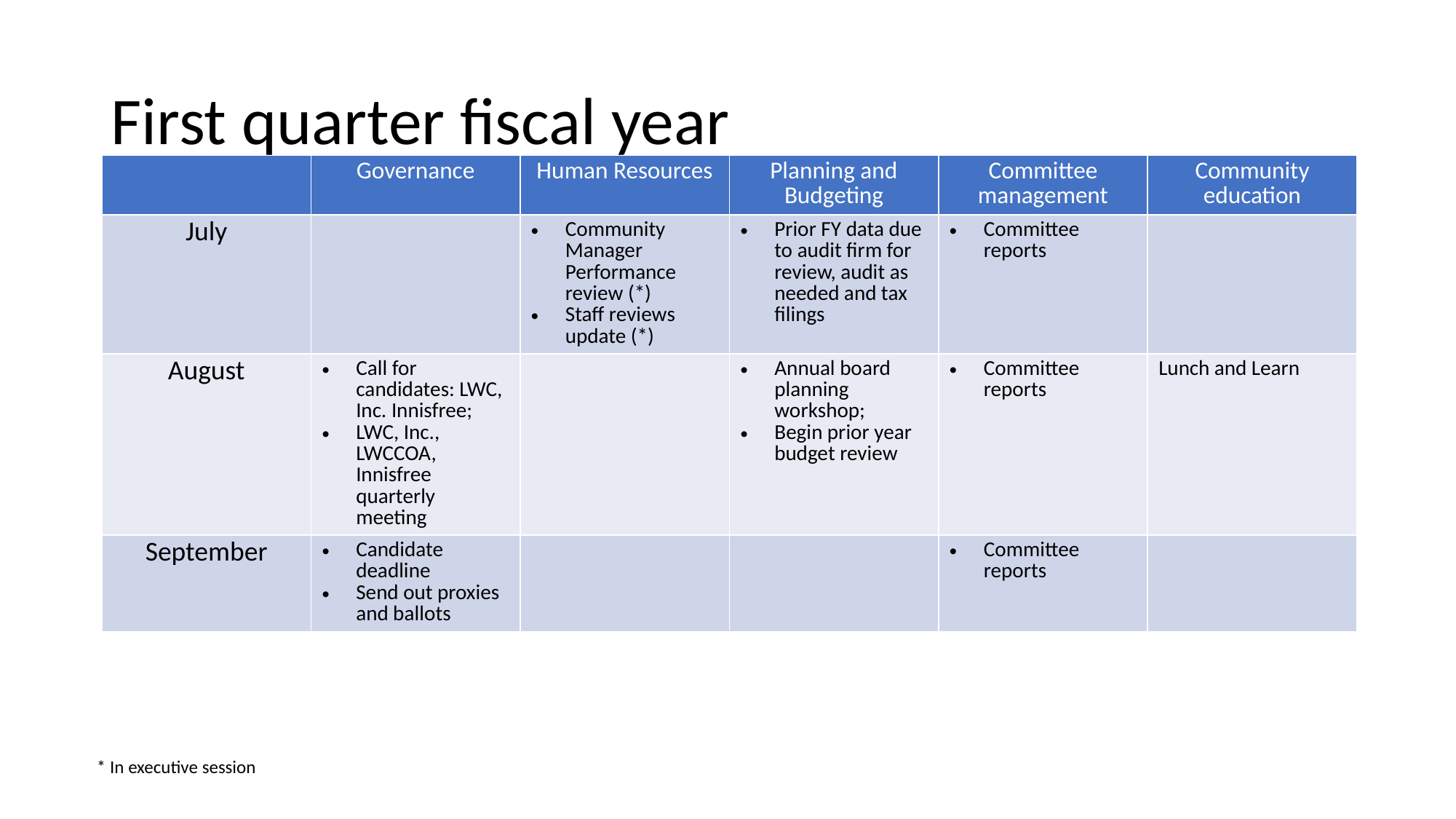

# First quarter fiscal year
|  | Governance | Human Resources | Planning and Budgeting | Committee management | Community education |
| --- | --- | --- | --- | --- | --- |
| July |  | Community Manager Performance review (\*) Staff reviews update (\*) | Prior FY data due to audit firm for review, audit as needed and tax filings | Committee reports |  |
| August | Call for candidates: LWC, Inc. Innisfree; LWC, Inc., LWCCOA, Innisfree quarterly meeting |  | Annual board planning workshop; Begin prior year budget review | Committee reports | Lunch and Learn |
| September | Candidate deadline Send out proxies and ballots |  |  | Committee reports |  |
* In executive session